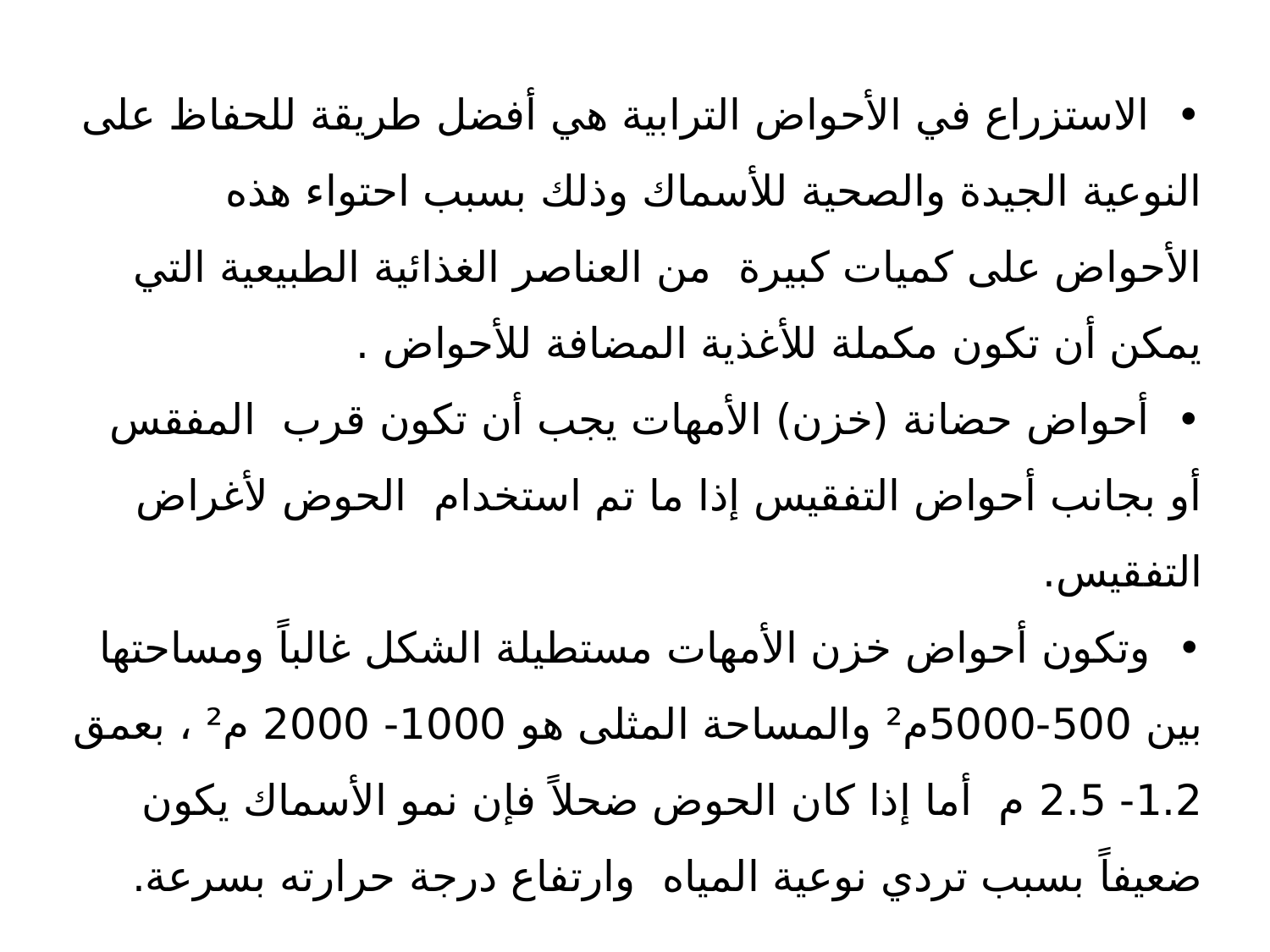

•  الاستزراع في الأحواض الترابية هي أفضل طريقة للحفاظ على النوعية الجيدة والصحية للأسماك وذلك بسبب احتواء هذه الأحواض على كميات كبيرة  من العناصر الغذائية الطبيعية التي يمكن أن تكون مكملة للأغذية المضافة للأحواض .
•  أحواض حضانة (خزن) الأمهات يجب أن تكون قرب  المفقس أو بجانب أحواض التفقيس إذا ما تم استخدام  الحوض لأغراض التفقيس.
•  وتكون أحواض خزن الأمهات مستطيلة الشكل غالباً ومساحتها بين 500-5000م² والمساحة المثلى هو 1000- 2000 م² ، بعمق 1.2- 2.5 م  أما إذا كان الحوض ضحلاً فإن نمو الأسماك يكون  ضعيفاً بسبب تردي نوعية المياه  وارتفاع درجة حرارته بسرعة.